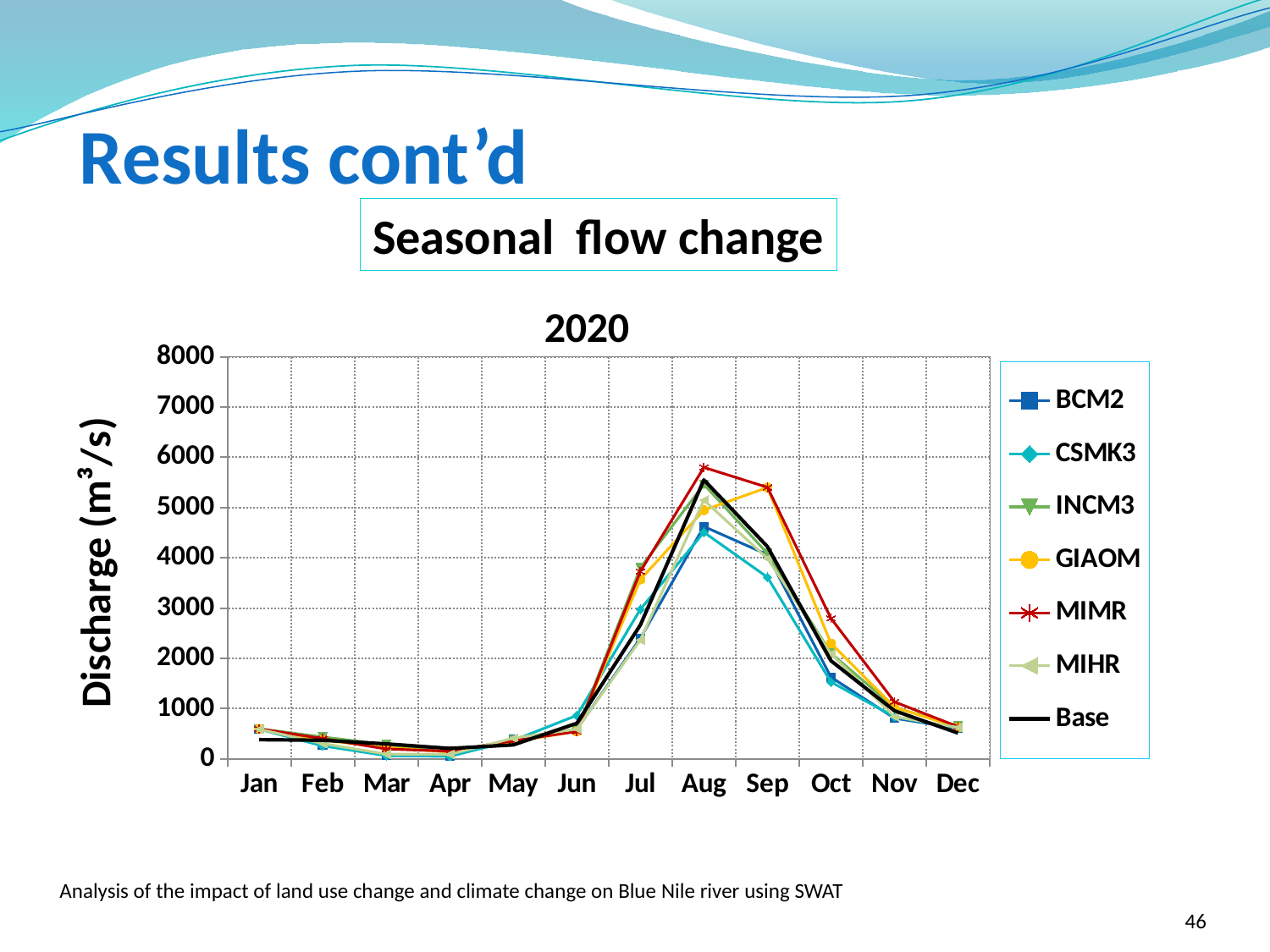

# Results cont’d
Seasonal  flow change

### Chart: 2020

| Category |  |  |  |  |  |  |  |
|---|---|---|---|---|---|---|---|
| Jan | 597.1666666666666 | 590.75 | 600.0 | 600.0 | 598.8333333333336 | 591.5833333333376 | 383.3333333333333 |
| Feb | 281.5 | 259.0 | 436.75 | 374.5249999999997 | 405.0833333333333 | 305.366666666667 | 371.0 |
| Mar | 70.05 | 66.25 | 284.8999999999997 | 225.266666666666 | 197.425 | 95.51666666666667 | 298.5 |
| Apr | 52.66666666666636 | 53.01666666666621 | 131.32500000000007 | 137.225 | 154.525 | 90.05 | 209.66666666666652 |
| May | 388.3333333333333 | 367.5833333333333 | 380.6666666666671 | 347.1666666666671 | 362.1666666666671 | 413.3333333333333 | 278.3333333333333 |
| Jun | 593.1666666666666 | 866.0 | 563.0833333333376 | 545.0 | 545.9166666666667 | 593.75 | 709.3333333333336 |
| Jul | 2398.333333333362 | 2974.166666666648 | 3800.833333333362 | 3569.166666666648 | 3727.5 | 2366.666666666648 | 2662.833333333362 |
| Aug | 4623.3333333333285 | 4509.166666666724 | 5460.8333333333285 | 4948.3333333333285 | 5799.166666666724 | 5148.3333333333285 | 5550.166666666724 |
| Sep | 4063.333333333362 | 3614.166666666648 | 4088.333333333362 | 5399.166666666724 | 5402.5 | 3986.666666666648 | 4224.0 |
| Oct | 1626.6666666666683 | 1530.0 | 2101.666666666648 | 2298.333333333362 | 2796.666666666648 | 2090.833333333362 | 1952.8333333333244 |
| Nov | 809.8333333333336 | 838.5833333333376 | 1024.4166666666758 | 1029.5 | 1134.6666666666665 | 840.75 | 957.6666666666666 |
| Dec | 609.6666666666666 | 611.4166666666666 | 651.5 | 628.0 | 642.0 | 626.75 | 514.8333333333336 |
46
Analysis of the impact of land use change and climate change on Blue Nile river using SWAT